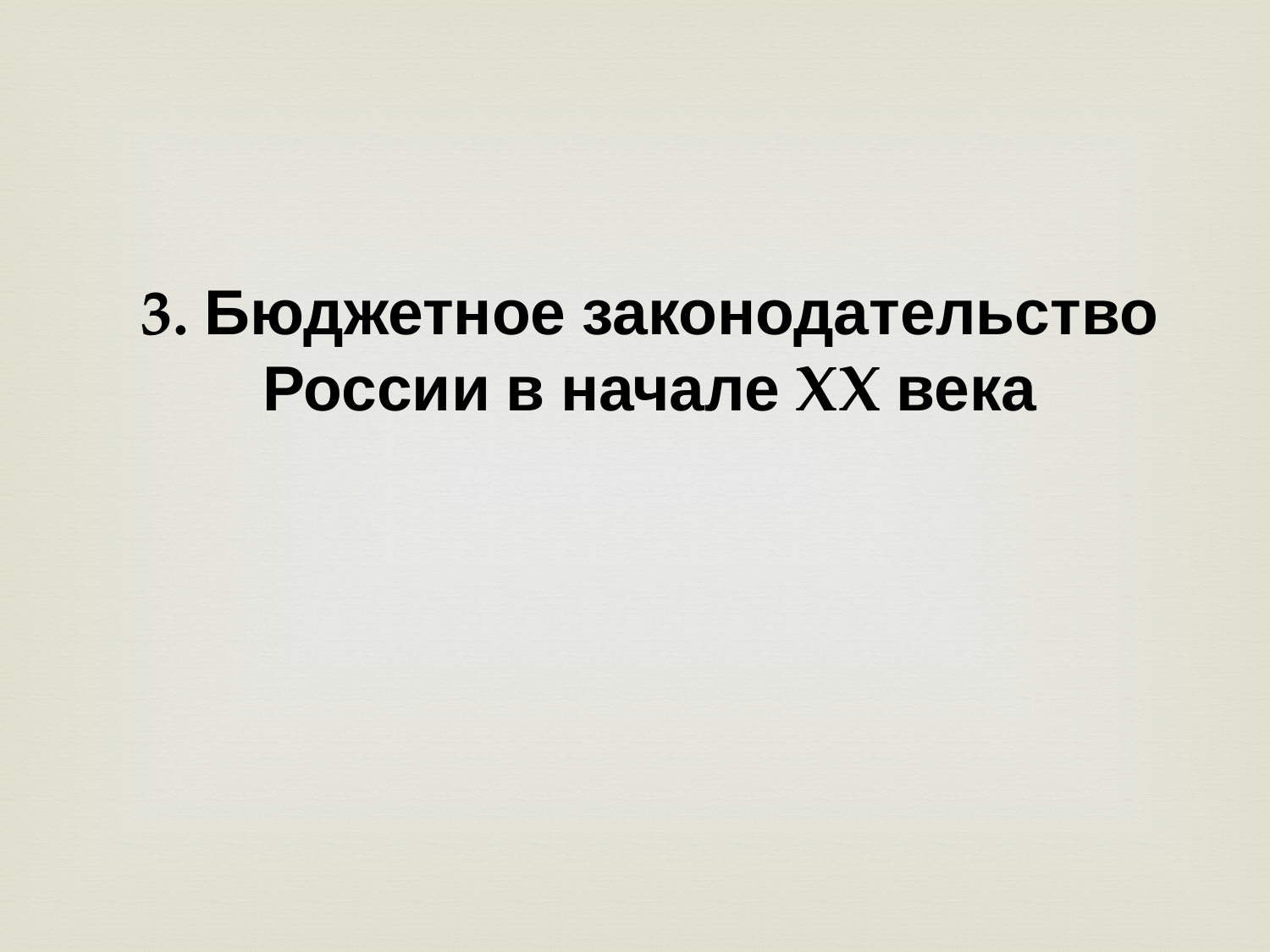

3. Бюджетное законодательство России в начале XX века